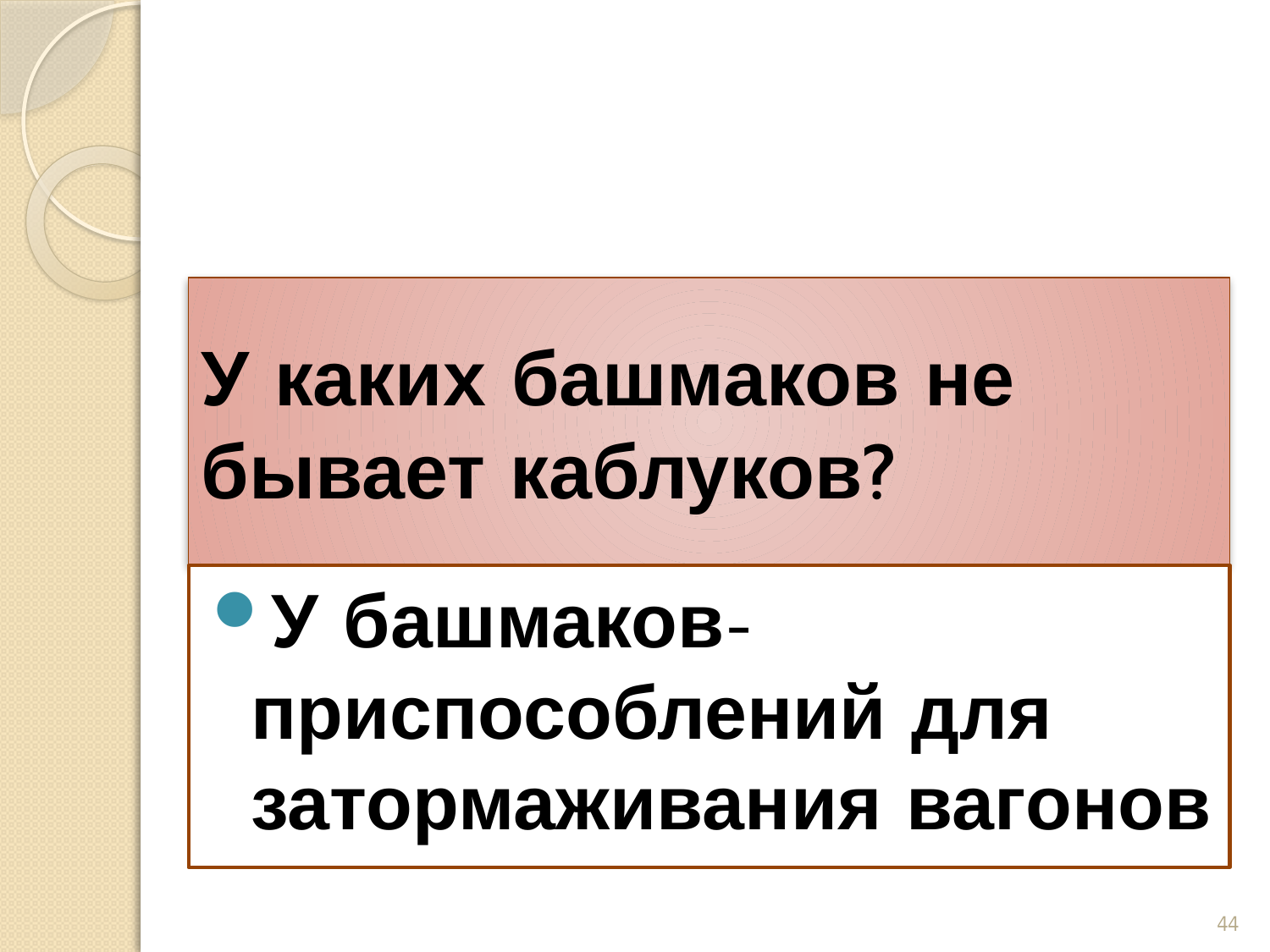

# У каких башмаков не бывает каблуков?
У башмаков-приспособлений для затормаживания вагонов

44